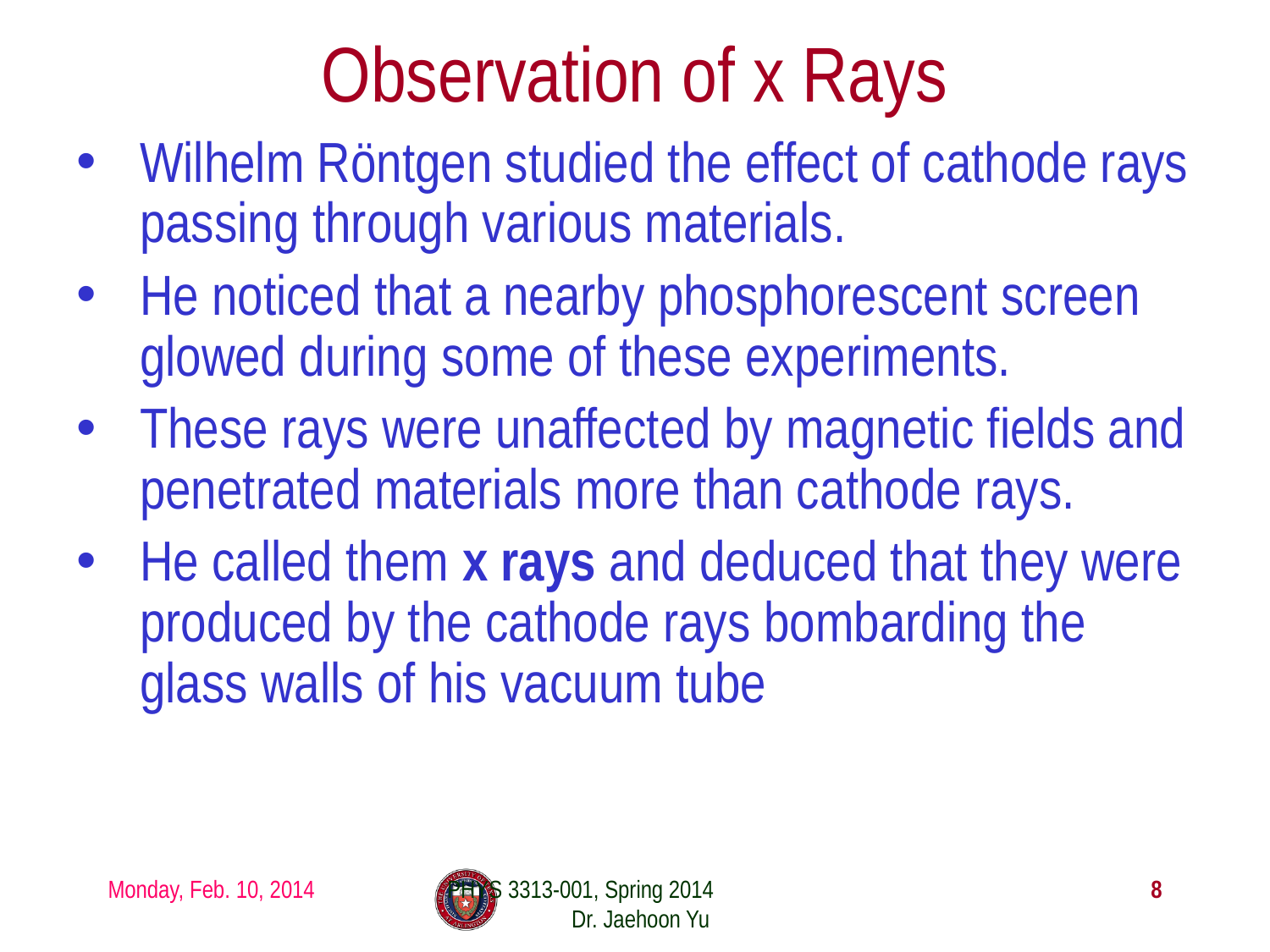

# Observation of x Rays
Wilhelm Röntgen studied the effect of cathode rays passing through various materials.
He noticed that a nearby phosphorescent screen glowed during some of these experiments.
These rays were unaffected by magnetic fields and penetrated materials more than cathode rays.
He called them x rays and deduced that they were produced by the cathode rays bombarding the glass walls of his vacuum tube
Monday, Feb. 10, 2014
PHYS 3313-001, Spring 2014                      Dr. Jaehoon Yu
8